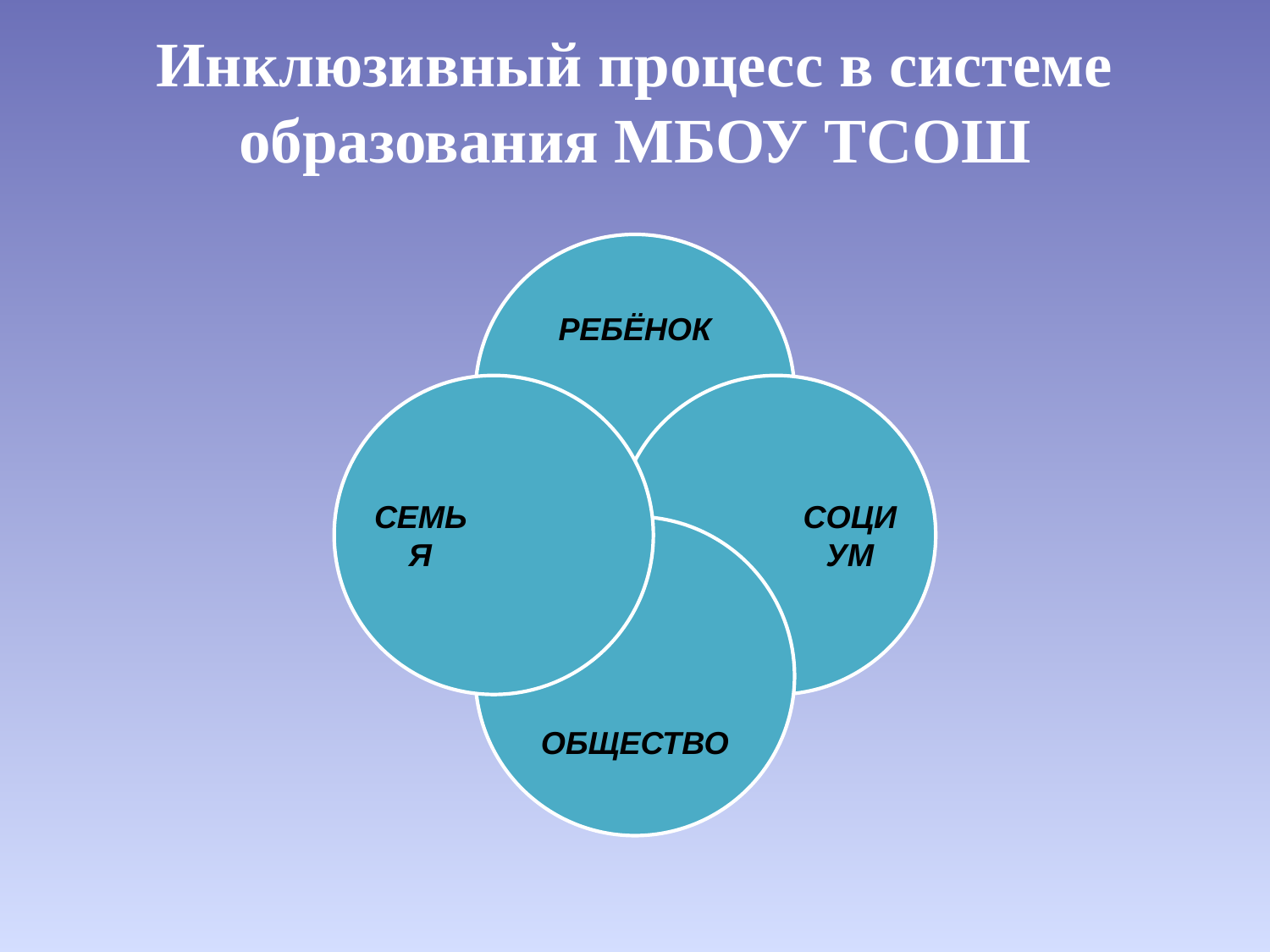

# Инклюзивный процесс в системе образования МБОУ ТСОШ
РЕБЁНОК
СОЦИУМ
ОБЩЕСТВО
СЕМЬЯ